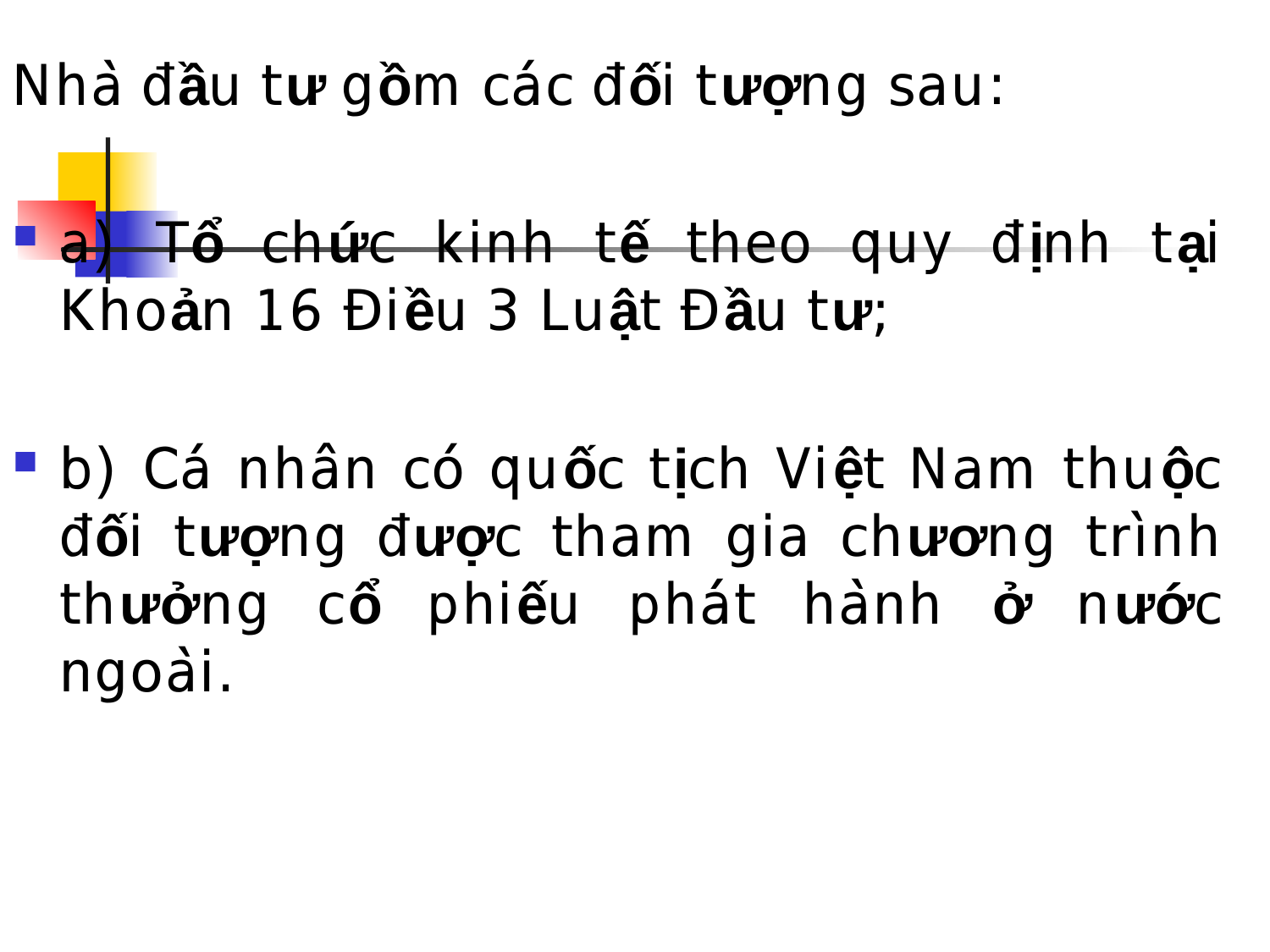

#
Nhà đầu tư gồm các đối tượng sau:

a) Tổ chức kinh tế theo quy định tại Khoản 16 Điều 3 Luật Đầu tư;

b) Cá nhân có quốc tịch Việt Nam thuộc đối tượng được tham gia chương trình thưởng cổ phiếu phát hành ở nước ngoài.